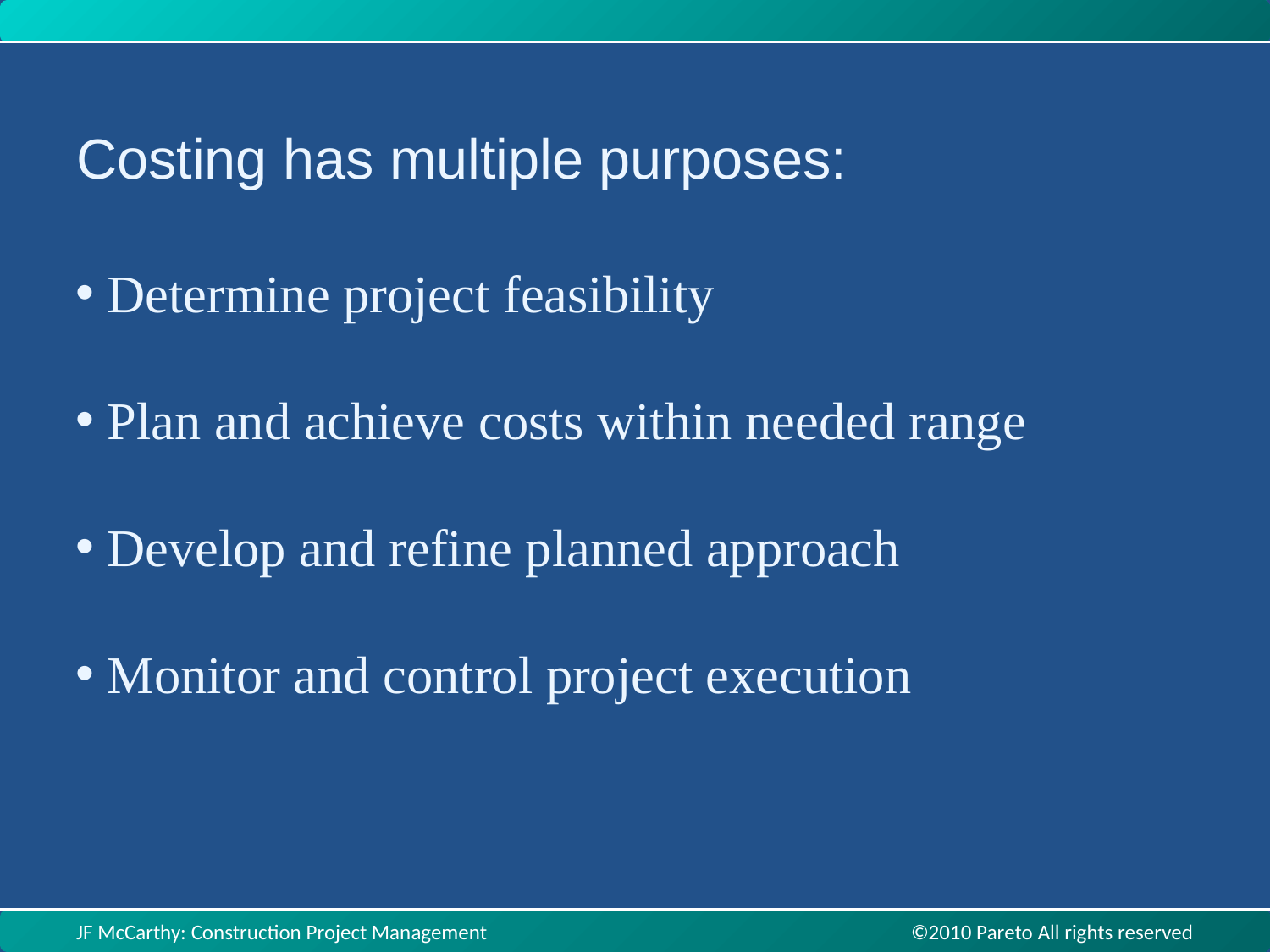

Costing has multiple purposes:
Determine project feasibility

Plan and achieve costs within needed range

Develop and refine planned approach

Monitor and control project execution
JF McCarthy: Construction Project Management                                                                                       ©2010 Pareto All rights reserved

JF McCarthy: Construction Project Management                                                                                       ©2010 Pareto All rights reserved